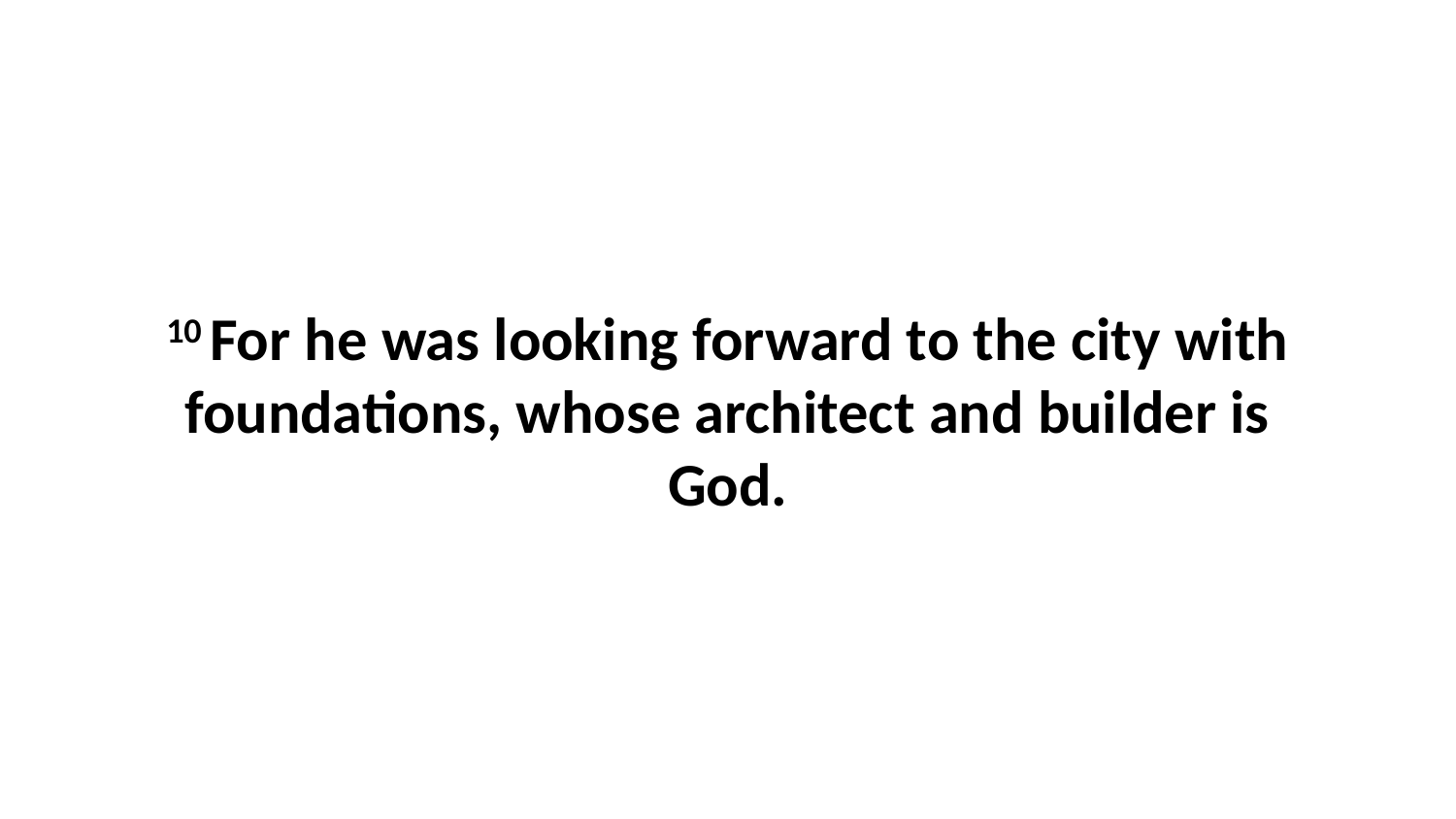

10 For he was looking forward to the city with foundations, whose architect and builder is God.